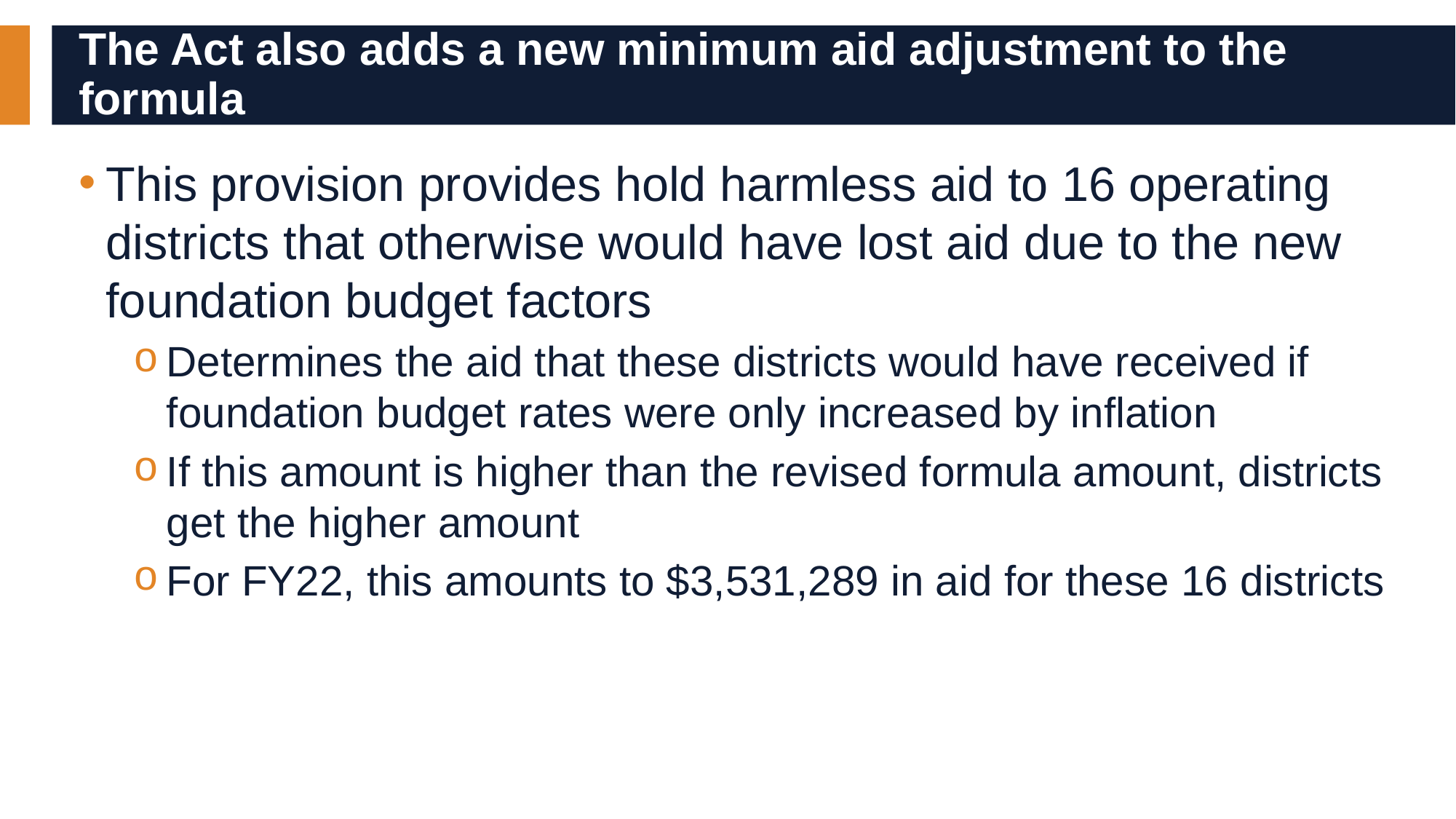

# The Act also adds a new minimum aid adjustment to the formula
This provision provides hold harmless aid to 16 operating districts that otherwise would have lost aid due to the new foundation budget factors
Determines the aid that these districts would have received if foundation budget rates were only increased by inflation
If this amount is higher than the revised formula amount, districts get the higher amount
For FY22, this amounts to $3,531,289 in aid for these 16 districts